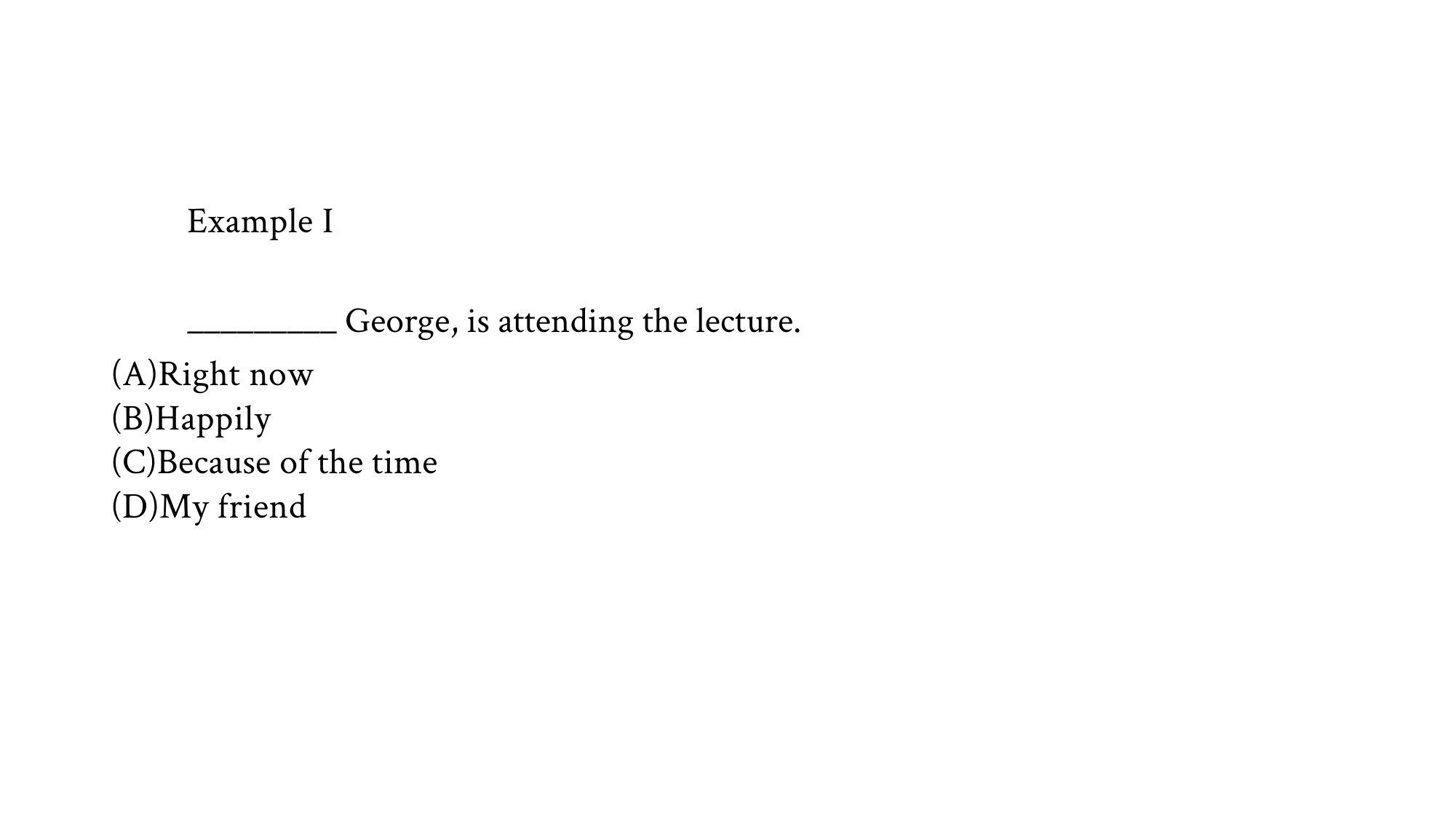

#
Example I

_________ George, is attending the lecture.
Right now
Happily
Because of the time
My friend